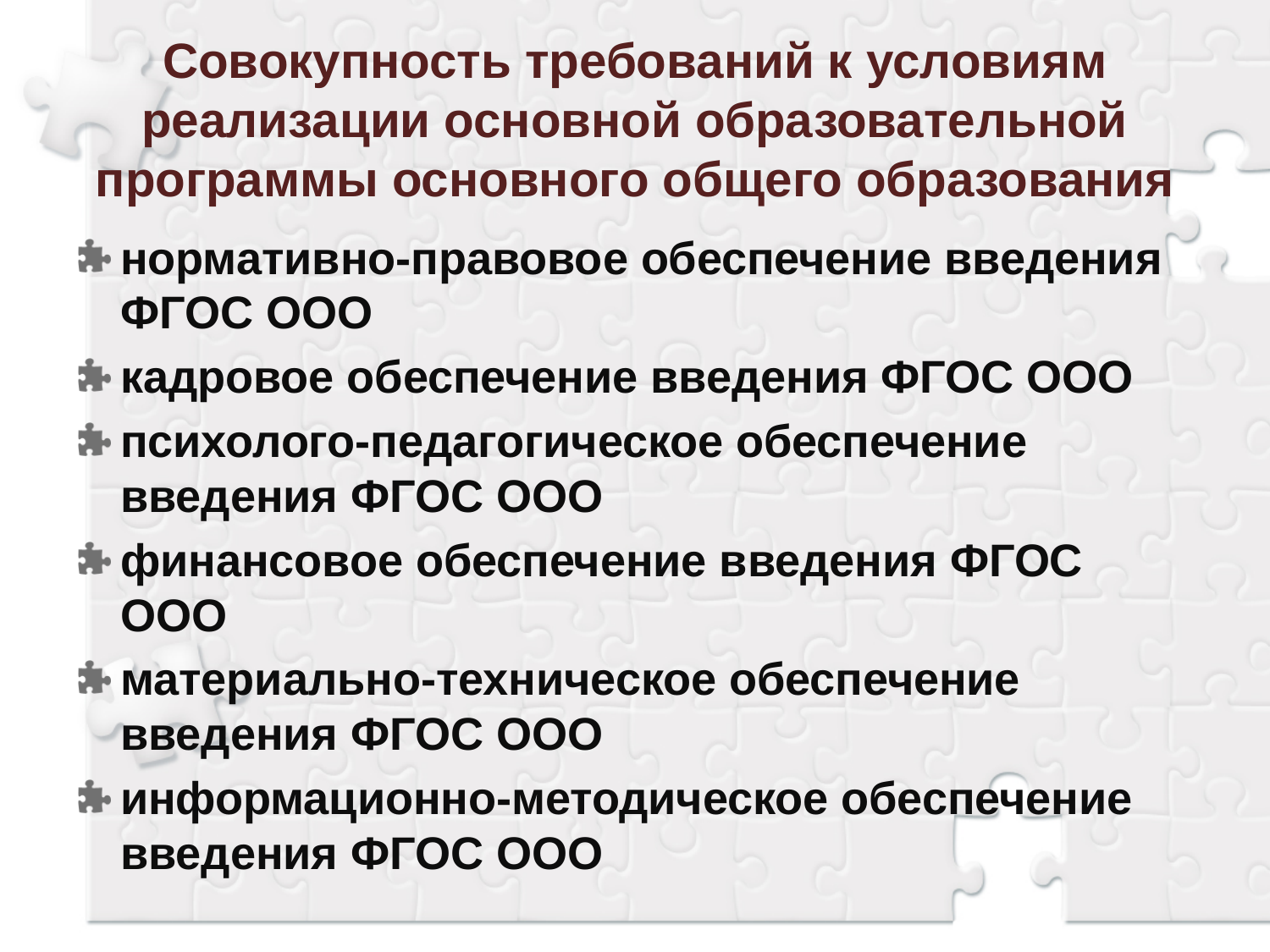

# Совокупность требований к условиям реализации основной образовательной программы основного общего образования
нормативно-правовое обеспечение введения ФГОС ООО
кадровое обеспечение введения ФГОС ООО
психолого-педагогическое обеспечение введения ФГОС ООО
финансовое обеспечение введения ФГОС ООО
материально-техническое обеспечение введения ФГОС ООО
информационно-методическое обеспечение введения ФГОС ООО